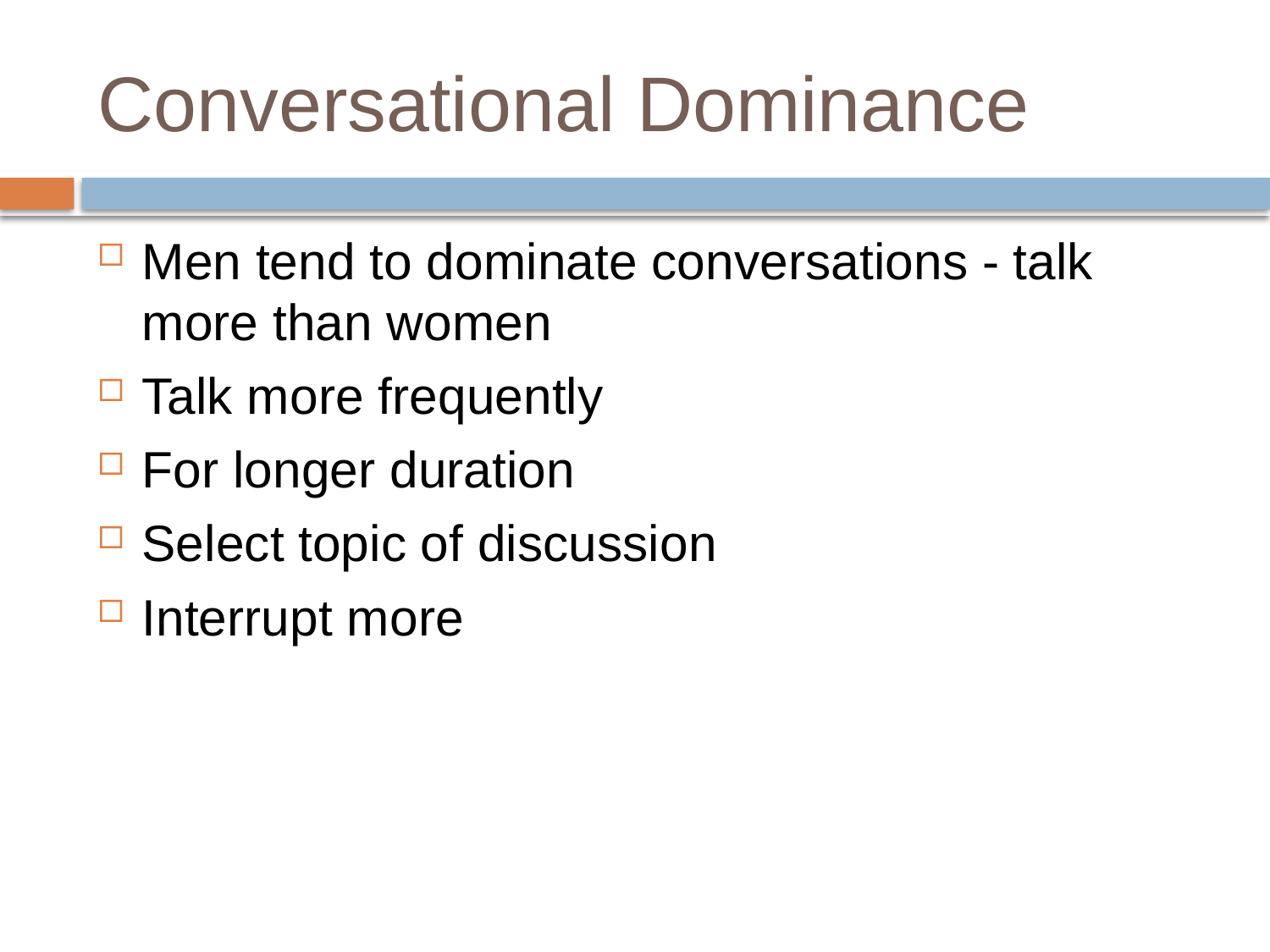

# Conversational Dominance
Men tend to dominate conversations - talk more than women
Talk more frequently
For longer duration
Select topic of discussion
Interrupt more